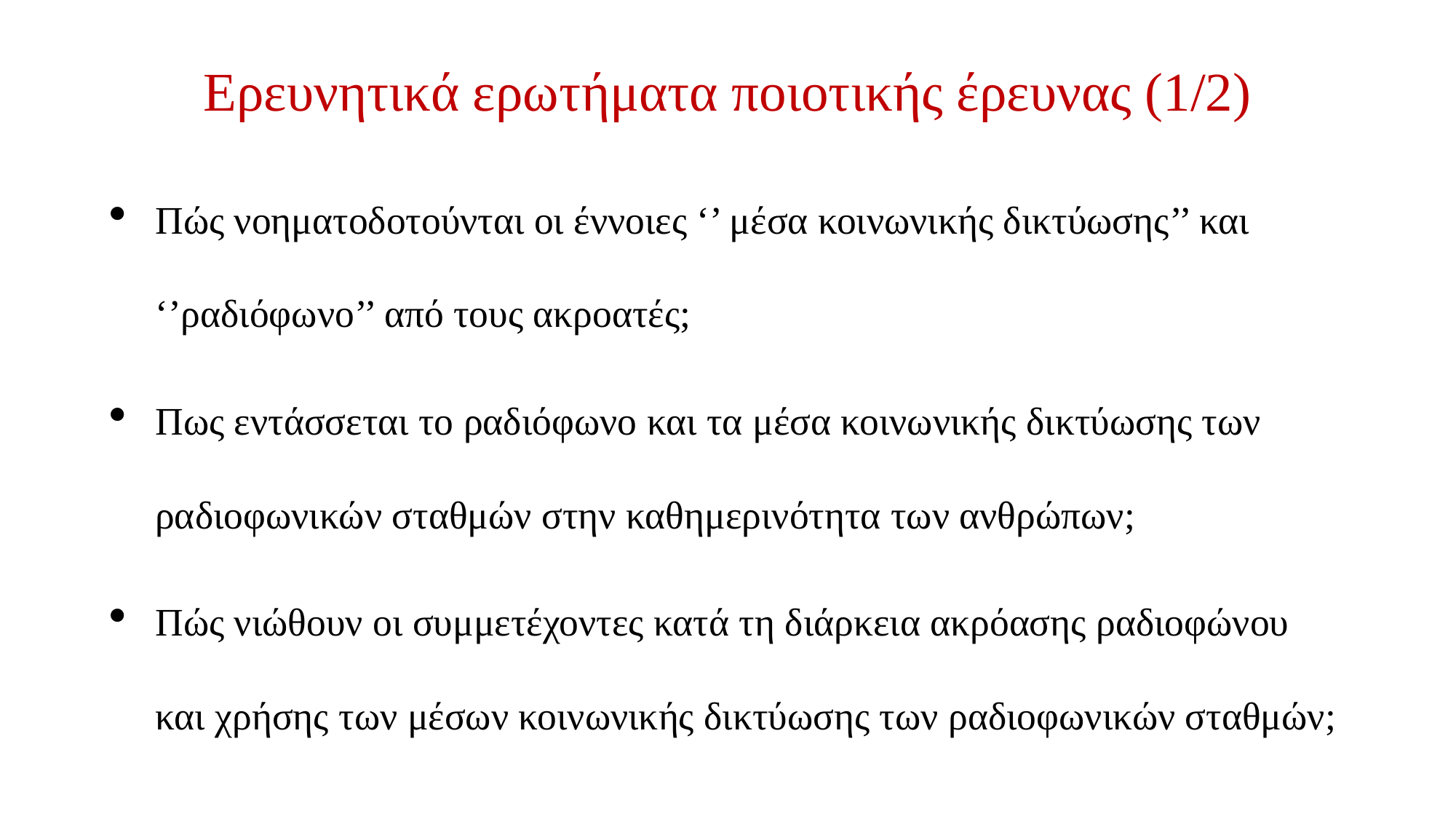

# Ερευνητικά ερωτήματα ποιοτικής έρευνας (1/2)
Πώς νοηματοδοτούνται οι έννοιες ‘’ μέσα κοινωνικής δικτύωσης’’ και ‘’ραδιόφωνο’’ από τους ακροατές;
Πως εντάσσεται το ραδιόφωνο και τα μέσα κοινωνικής δικτύωσης των ραδιοφωνικών σταθμών στην καθημερινότητα των ανθρώπων;
Πώς νιώθουν οι συμμετέχοντες κατά τη διάρκεια ακρόασης ραδιοφώνου και χρήσης των μέσων κοινωνικής δικτύωσης των ραδιοφωνικών σταθμών;